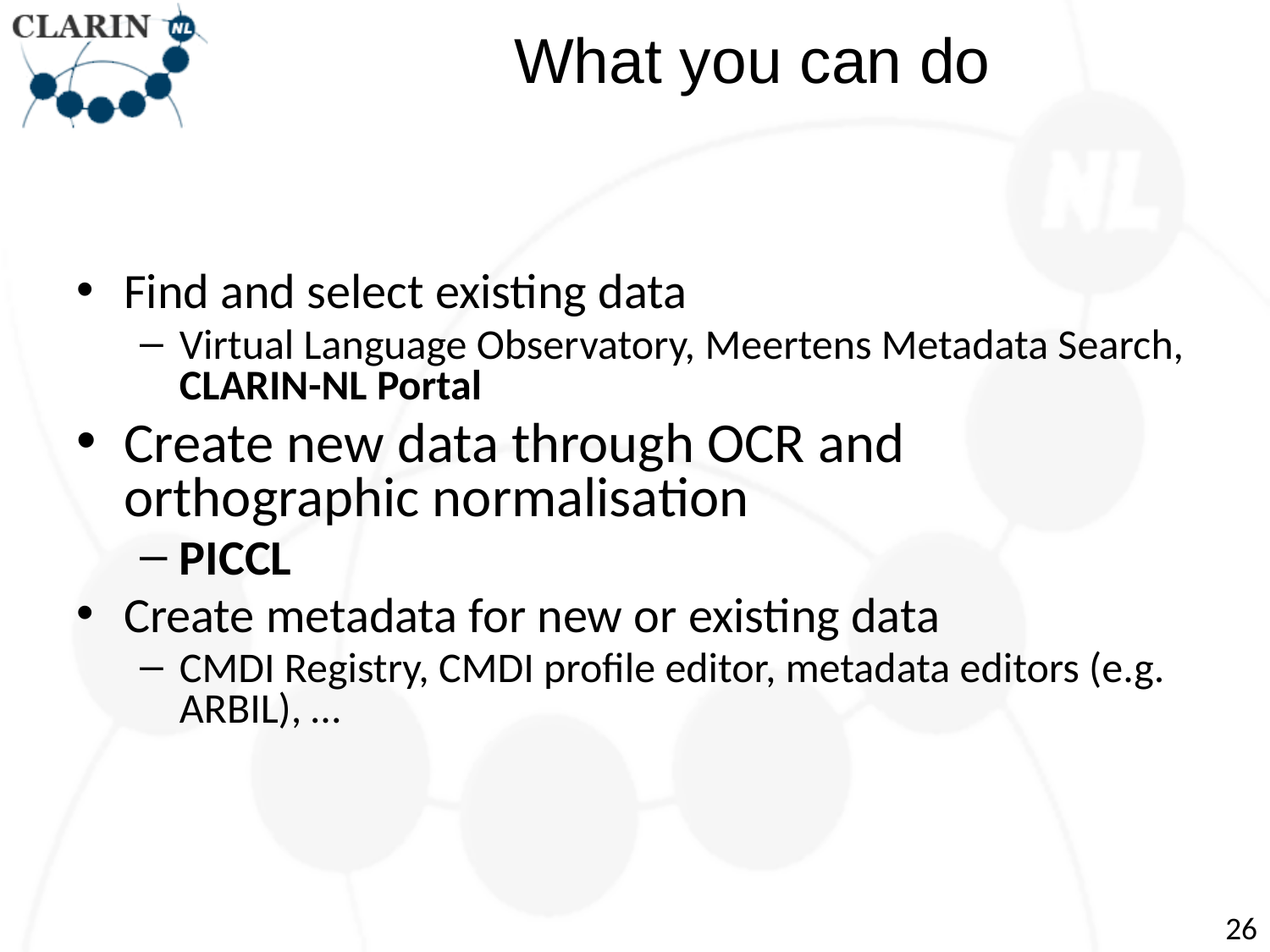

# What you can do
Find and select existing data
Virtual Language Observatory, Meertens Metadata Search, CLARIN-NL Portal
Create new data through OCR and orthographic normalisation
PICCL
Create metadata for new or existing data
CMDI Registry, CMDI profile editor, metadata editors (e.g. ARBIL), …

26